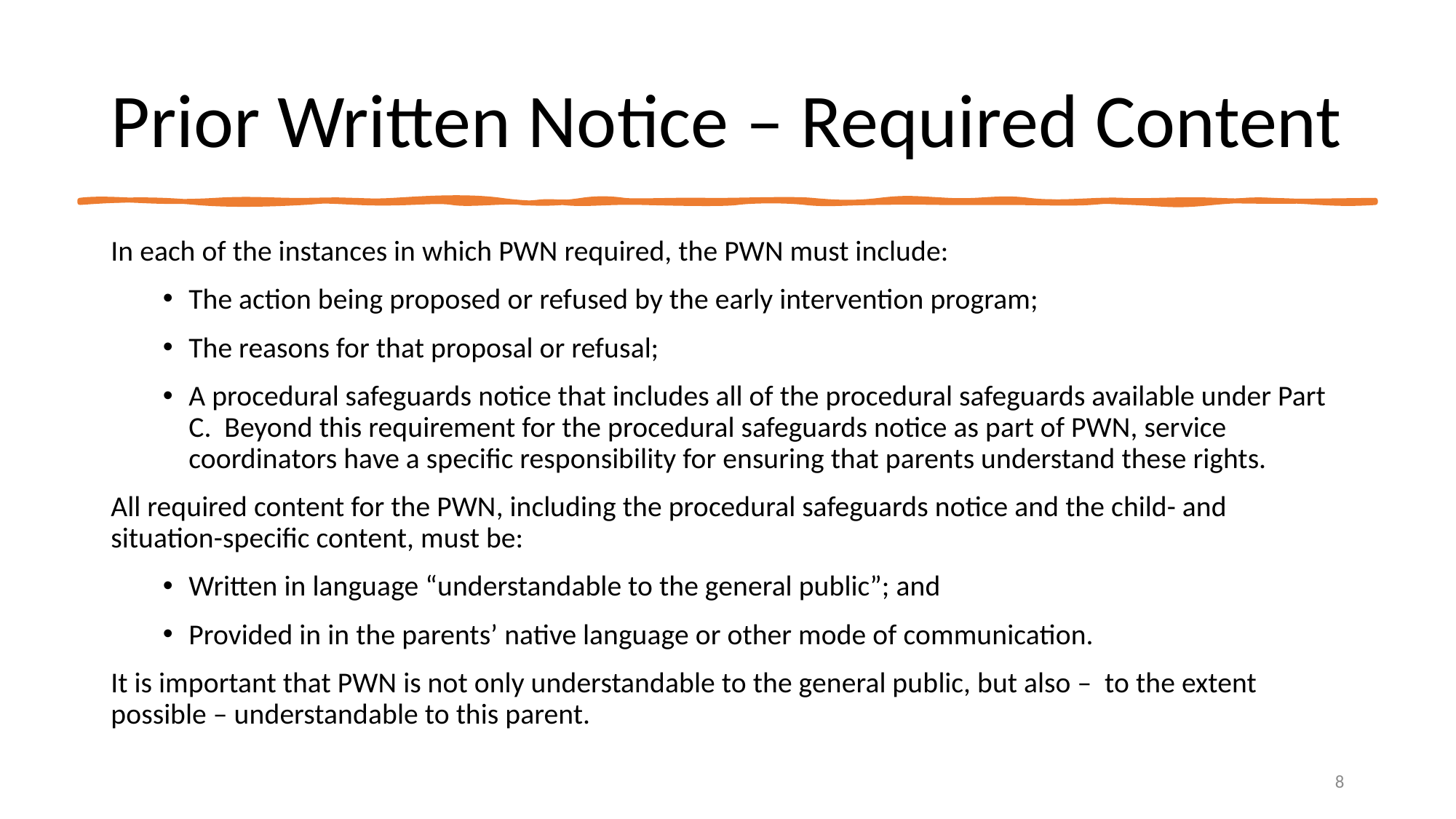

# Prior Written Notice – Required Content

In each of the instances in which PWN required, the PWN must include:
The action being proposed or refused by the early intervention program;
The reasons for that proposal or refusal;
A procedural safeguards notice that includes all of the procedural safeguards available under Part C.  Beyond this requirement for the procedural safeguards notice as part of PWN, service coordinators have a specific responsibility for ensuring that parents understand these rights.
All required content for the PWN, including the procedural safeguards notice and the child- and situation-specific content, must be:
Written in language “understandable to the general public”; and
Provided in in the parents’ native language or other mode of communication.
It is important that PWN is not only understandable to the general public, but also –  to the extent possible – understandable to this parent.

8